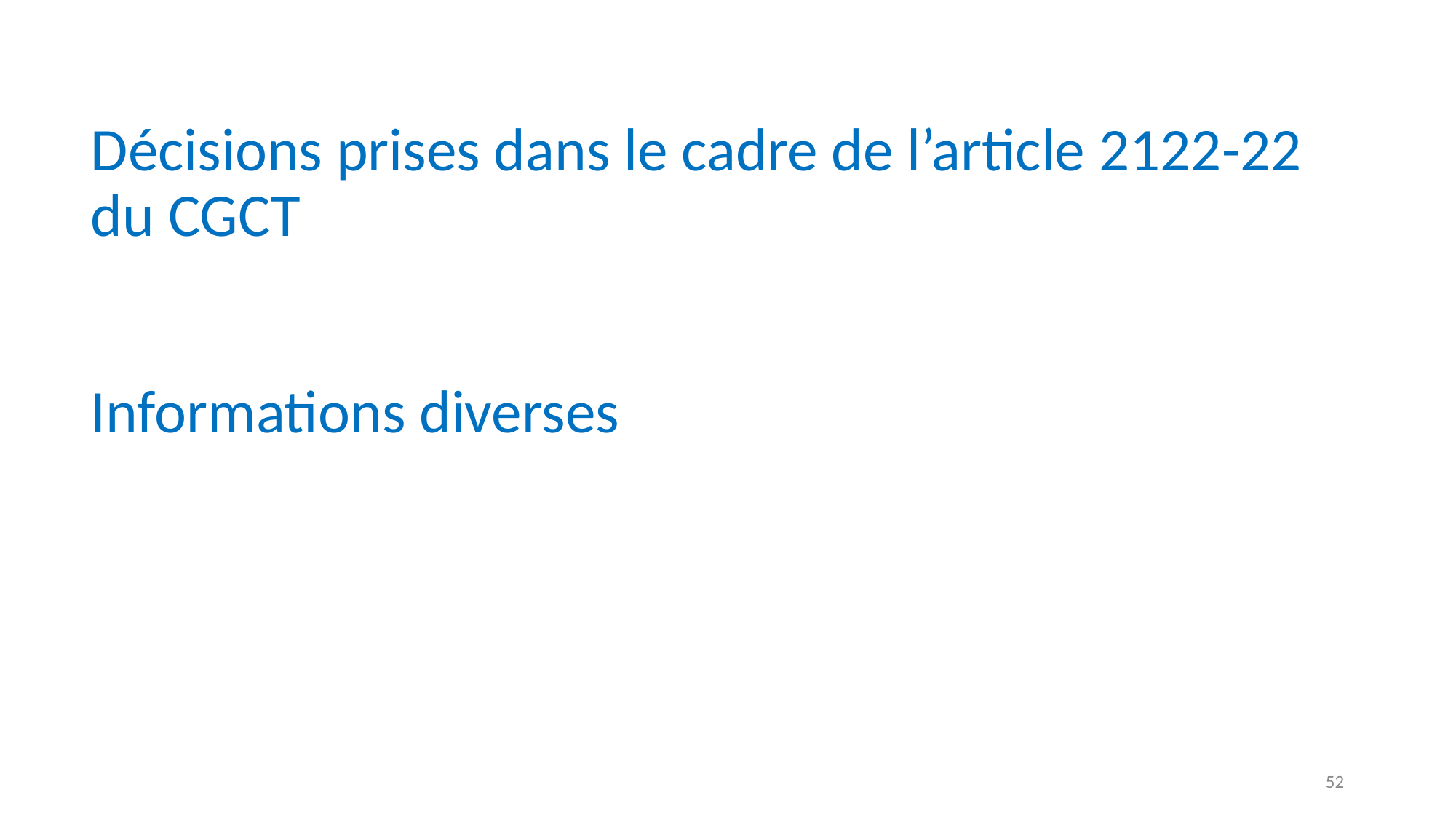

# Décisions prises dans le cadre de l’article 2122-22 du CGCT     Informations diverses
52